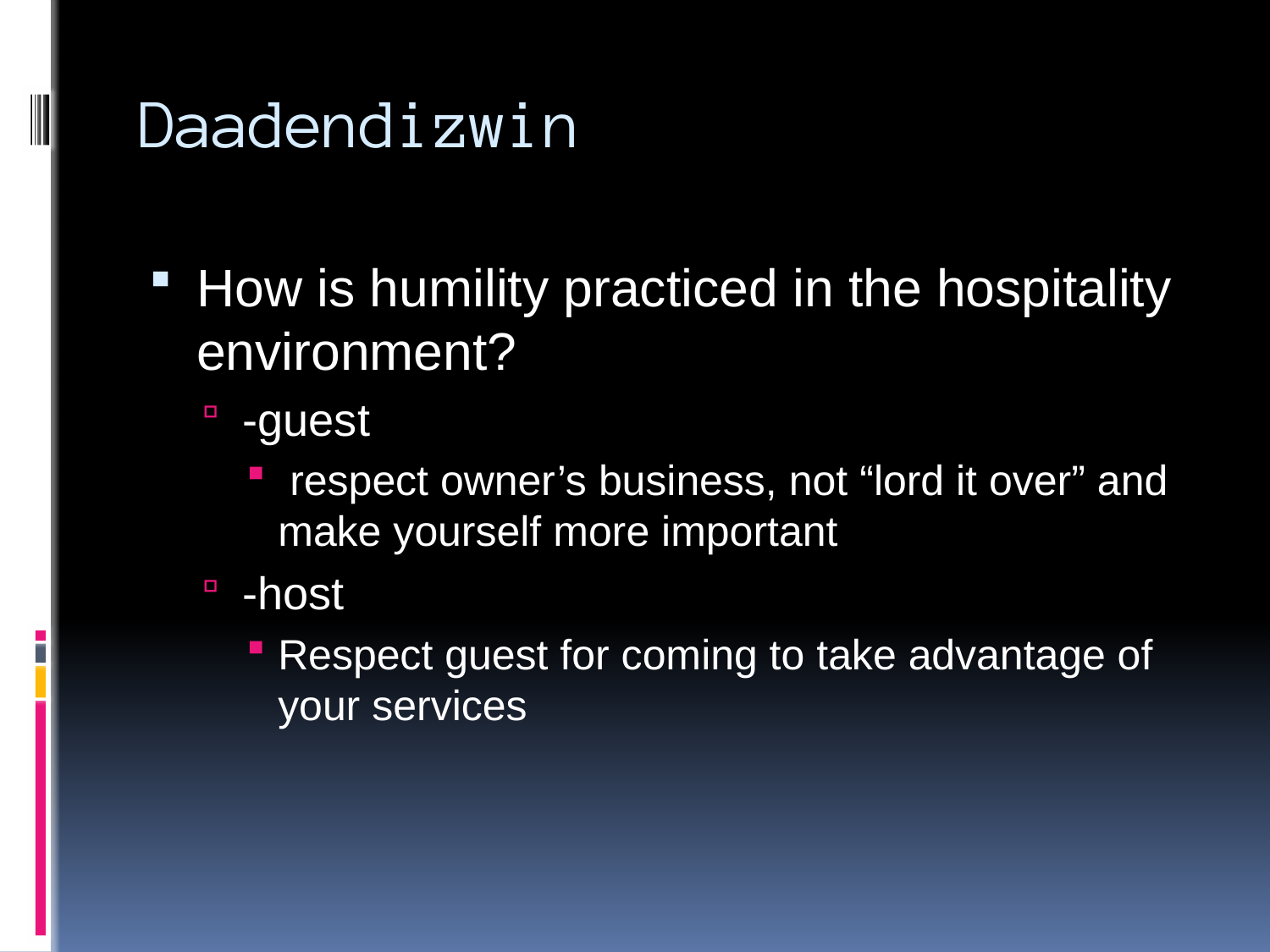

# Daadendizwin
How is humility practiced in the hospitality environment?
-guest
 respect owner’s business, not “lord it over” and make yourself more important
-host
Respect guest for coming to take advantage of your services